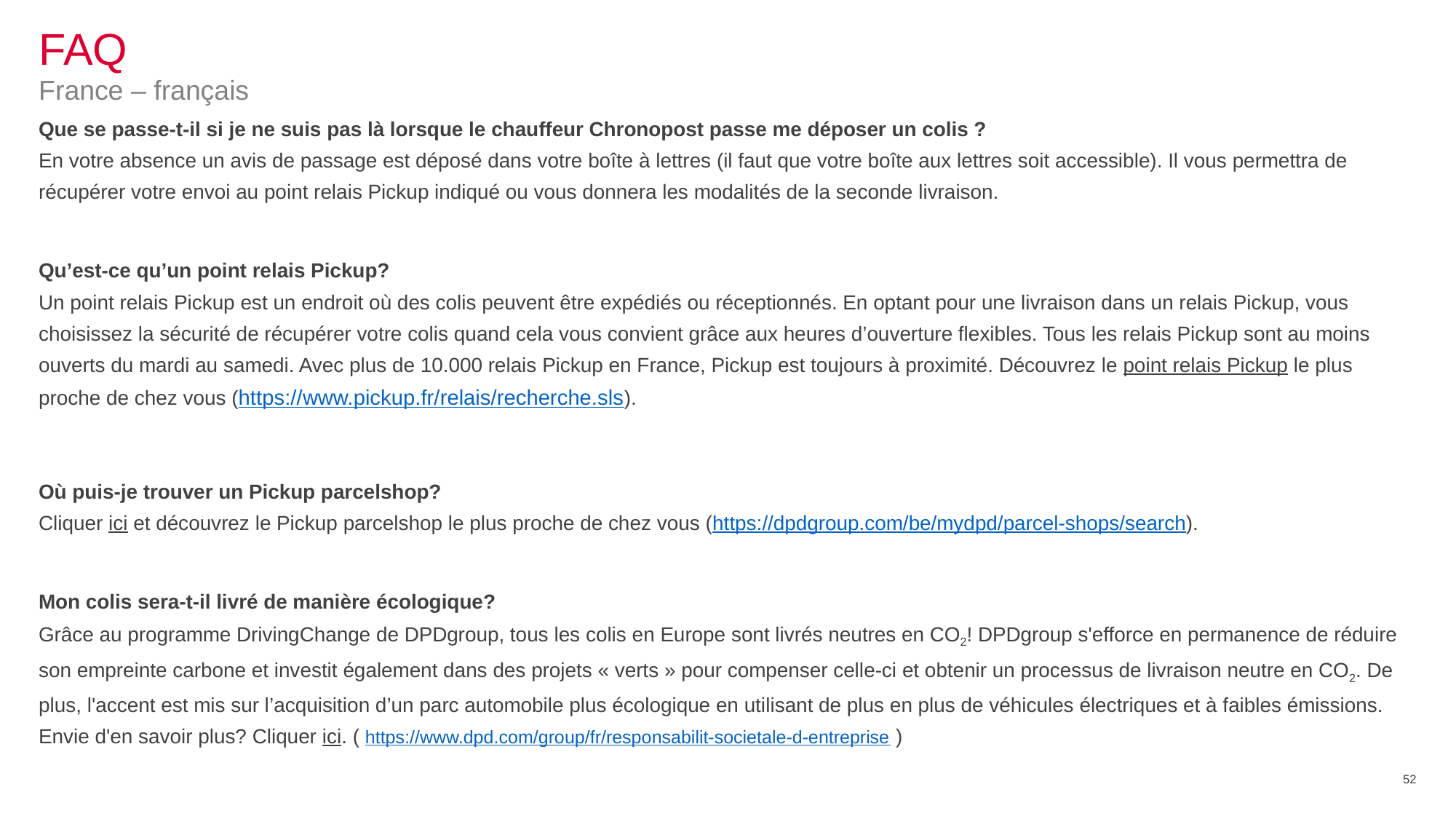

# FAQ
France – français
Que se passe-t-il si je ne suis pas là lorsque le chauffeur Chronopost passe me déposer un colis ?
En votre absence un avis de passage est déposé dans votre boîte à lettres (il faut que votre boîte aux lettres soit accessible). Il vous permettra de récupérer votre envoi au point relais Pickup indiqué ou vous donnera les modalités de la seconde livraison.
Qu’est-ce qu’un point relais Pickup?
Un point relais Pickup est un endroit où des colis peuvent être expédiés ou réceptionnés. En optant pour une livraison dans un relais Pickup, vous choisissez la sécurité de récupérer votre colis quand cela vous convient grâce aux heures d’ouverture flexibles. Tous les relais Pickup sont au moins ouverts du mardi au samedi. Avec plus de 10.000 relais Pickup en France, Pickup est toujours à proximité. Découvrez le point relais Pickup le plus proche de chez vous (https://www.pickup.fr/relais/recherche.sls).

Où puis-je trouver un Pickup parcelshop?
Cliquer ici et découvrez le Pickup parcelshop le plus proche de chez vous (https://dpdgroup.com/be/mydpd/parcel-shops/search).
Mon colis sera-t-il livré de manière écologique?
Grâce au programme DrivingChange de DPDgroup, tous les colis en Europe sont livrés neutres en CO2! DPDgroup s'efforce en permanence de réduire son empreinte carbone et investit également dans des projets « verts » pour compenser celle-ci et obtenir un processus de livraison neutre en CO2. De plus, l'accent est mis sur l’acquisition d’un parc automobile plus écologique en utilisant de plus en plus de véhicules électriques et à faibles émissions. Envie d'en savoir plus? Cliquer ici. ( https://www.dpd.com/group/fr/responsabilit-societale-d-entreprise )

52